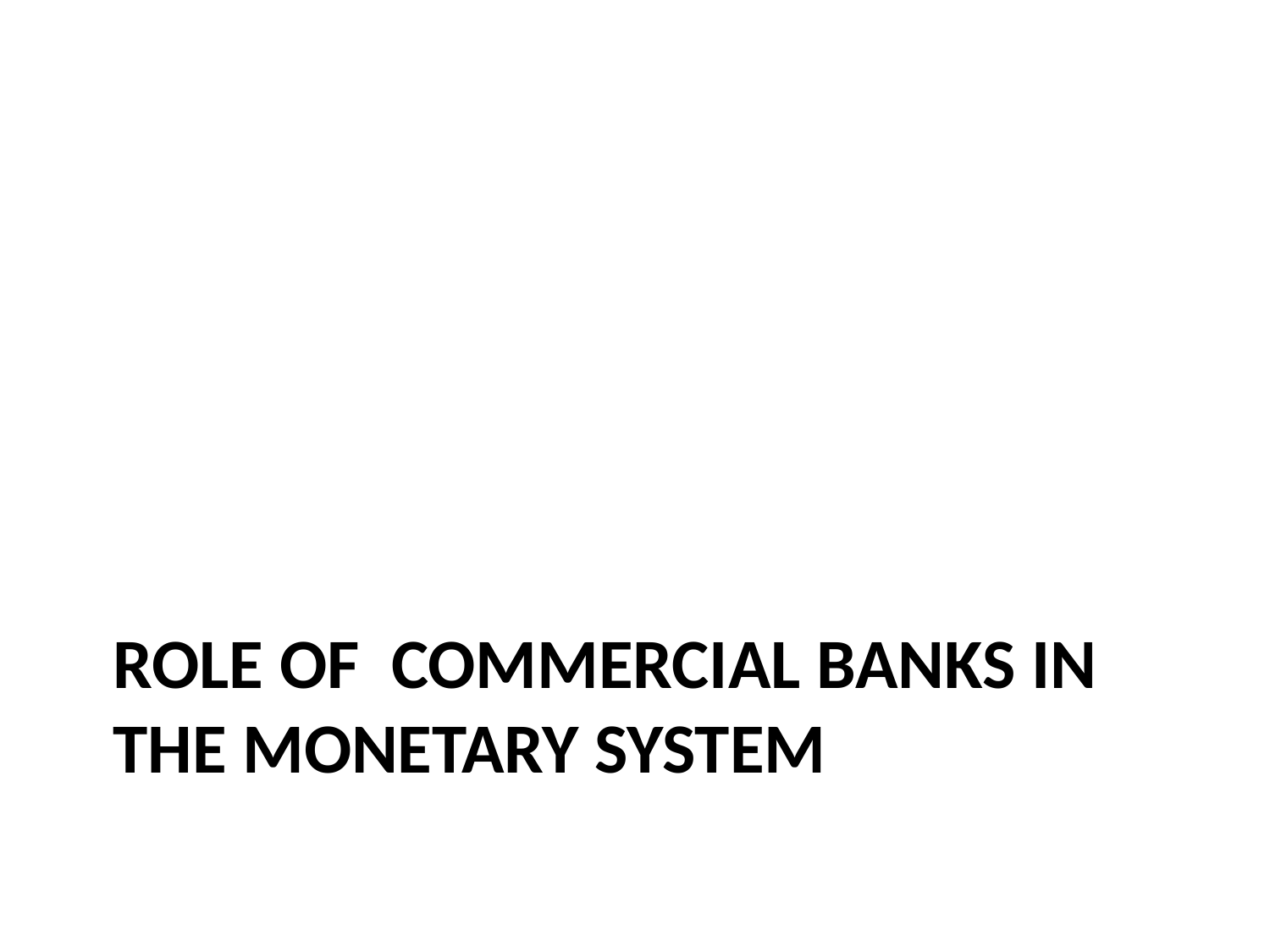

# Role of  Commercial Banks in the Monetary System